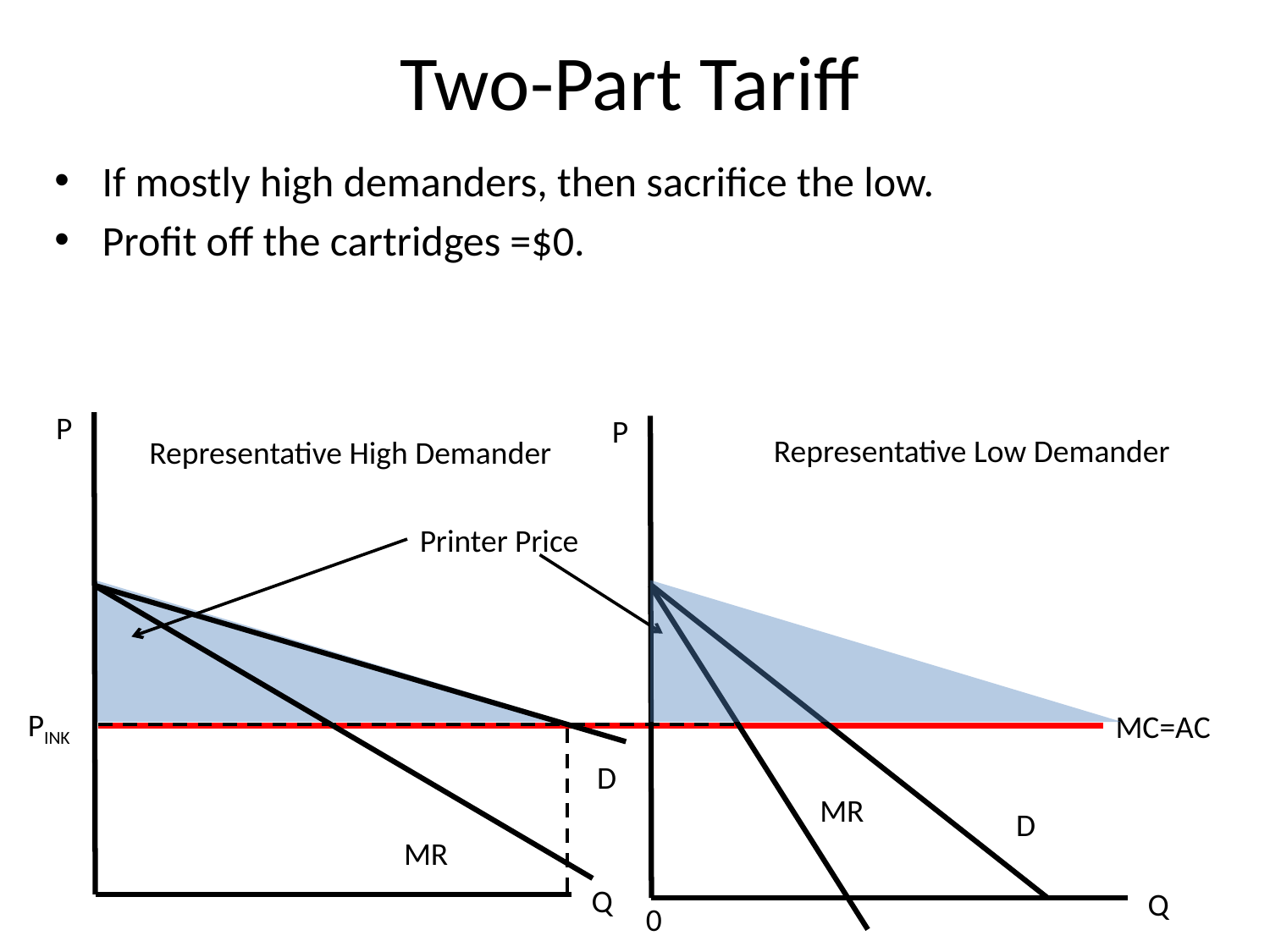

# Two-Part Tariff
If mostly high demanders, then sacrifice the low.
Profit off the cartridges =$0.

P
P
Representative Low Demander
Representative High Demander
Printer Price

PINK
MC=AC
D
MR
D
MR
Q
Q
0